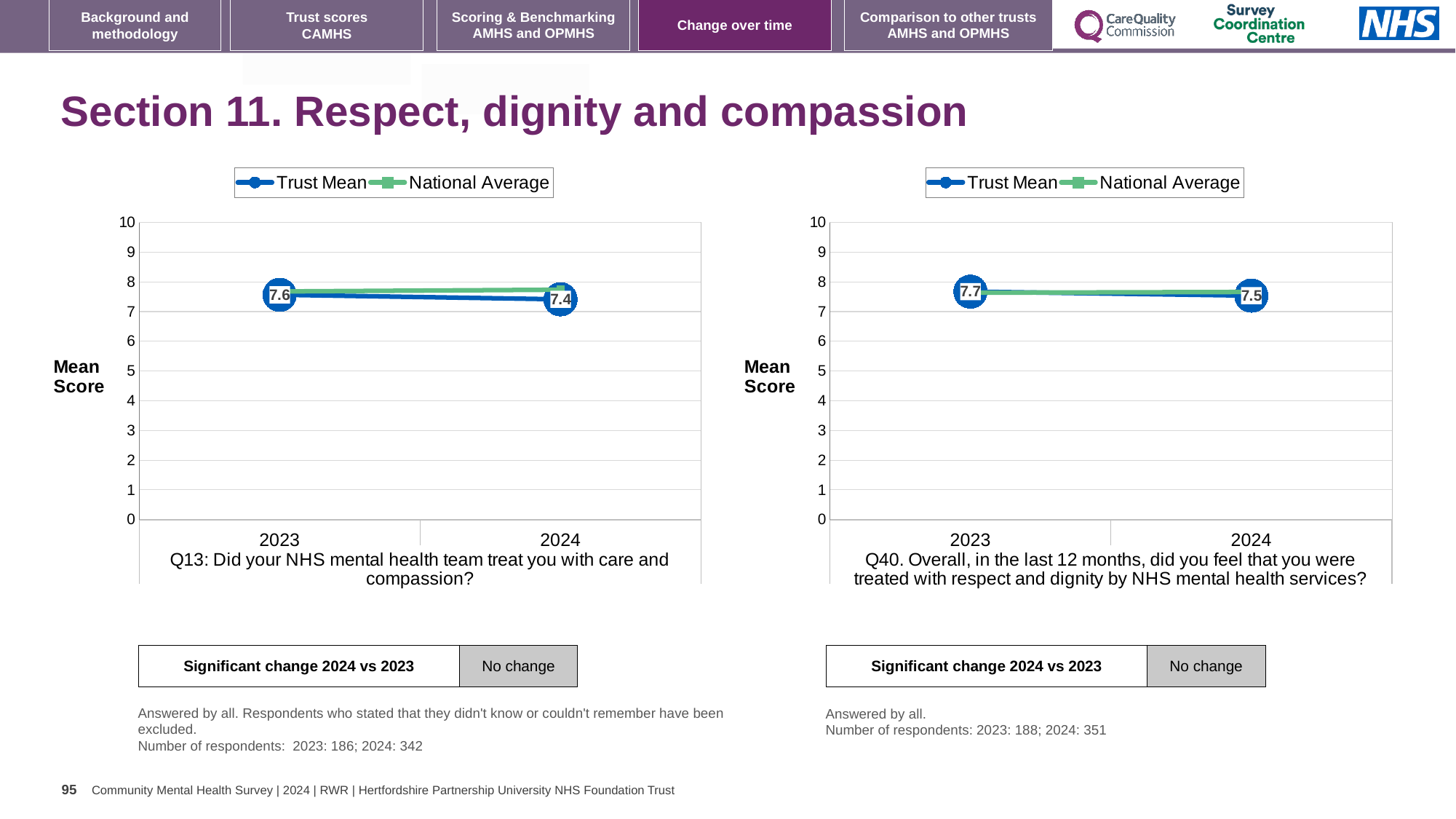

# Section 11. Respect, dignity and compassion

### Chart

| Category | Trust Mean | National Average |
|---|---|---|
| 2023 | 7.566333514894971 | 7.678162431183744 |
| 2024 | 7.414104603990797 | 7.736610119381567 |

### Chart

| Category | Trust Mean | National Average |
|---|---|---|
| 2023 | 7.673402588080248 | 7.635015753234295 |
| 2024 | 7.537473934231431 | 7.660837523733552 |
| Significant change 2024 vs 2023 | No change |
| --- | --- |
| Significant change 2024 vs 2023 | No change |
| --- | --- |
Answered by all. Respondents who stated that they didn't know or couldn't remember have been excluded.
Number of respondents:  2023: 186; 2024: 342
Answered by all.
Number of respondents: 2023: 188; 2024: 351

95